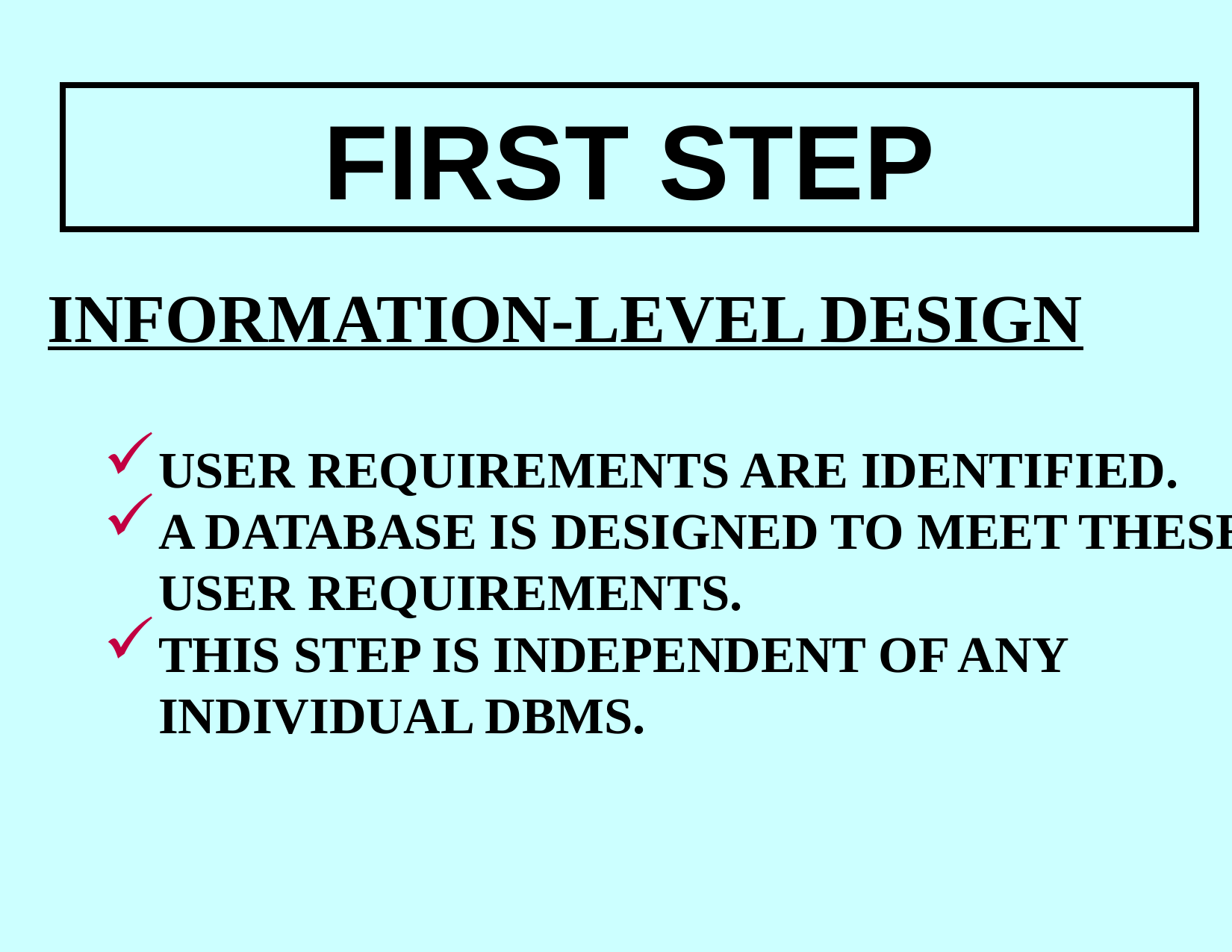

FIRST STEP
INFORMATION-LEVEL DESIGN
USER REQUIREMENTS ARE IDENTIFIED.
A DATABASE IS DESIGNED TO MEET THESE USER REQUIREMENTS.
THIS STEP IS INDEPENDENT OF ANY INDIVIDUAL DBMS.